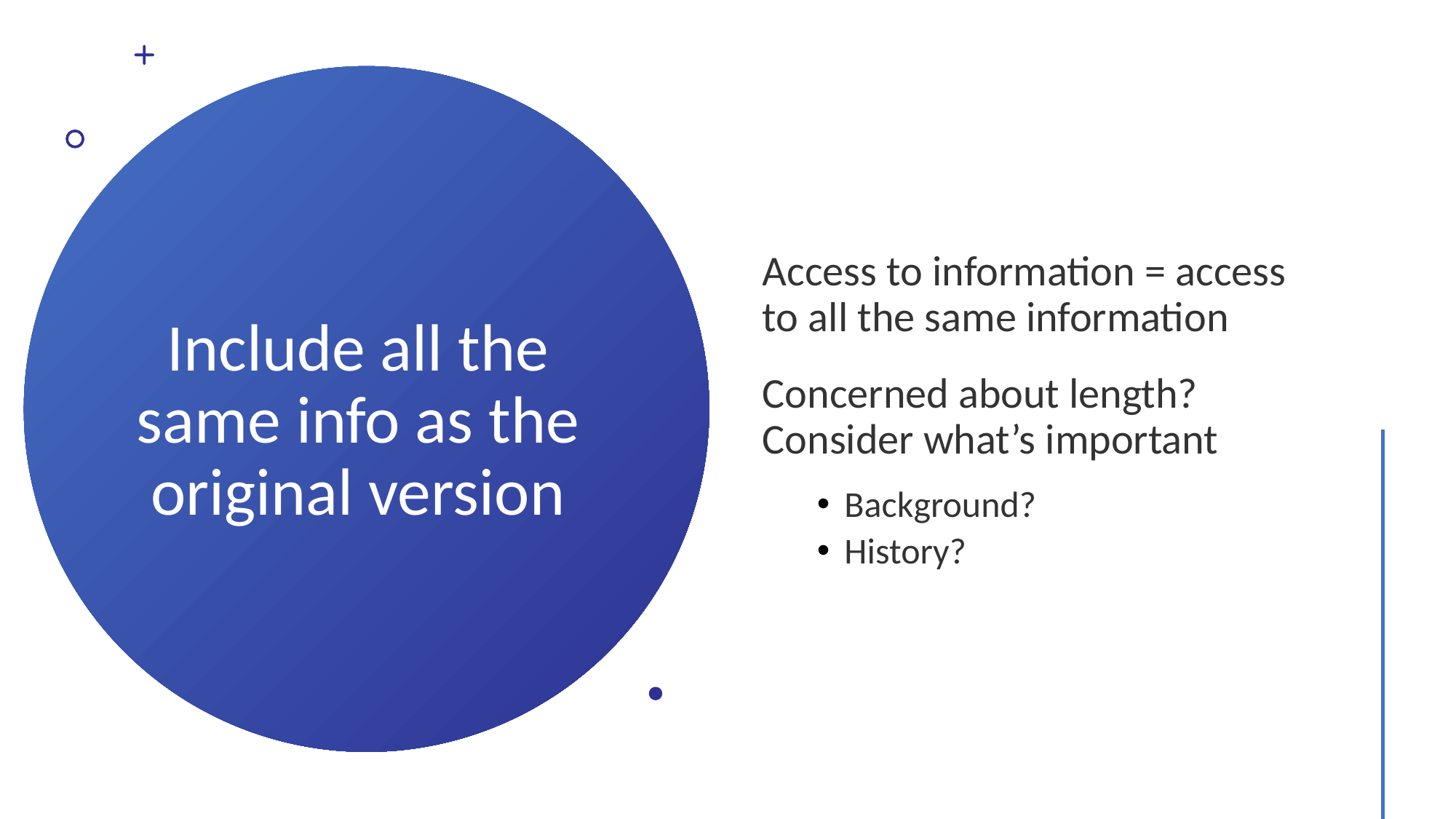

Access to information = access to all the same information
Concerned about length? Consider what’s important
Background?
History?

# Include all the same info as the original version